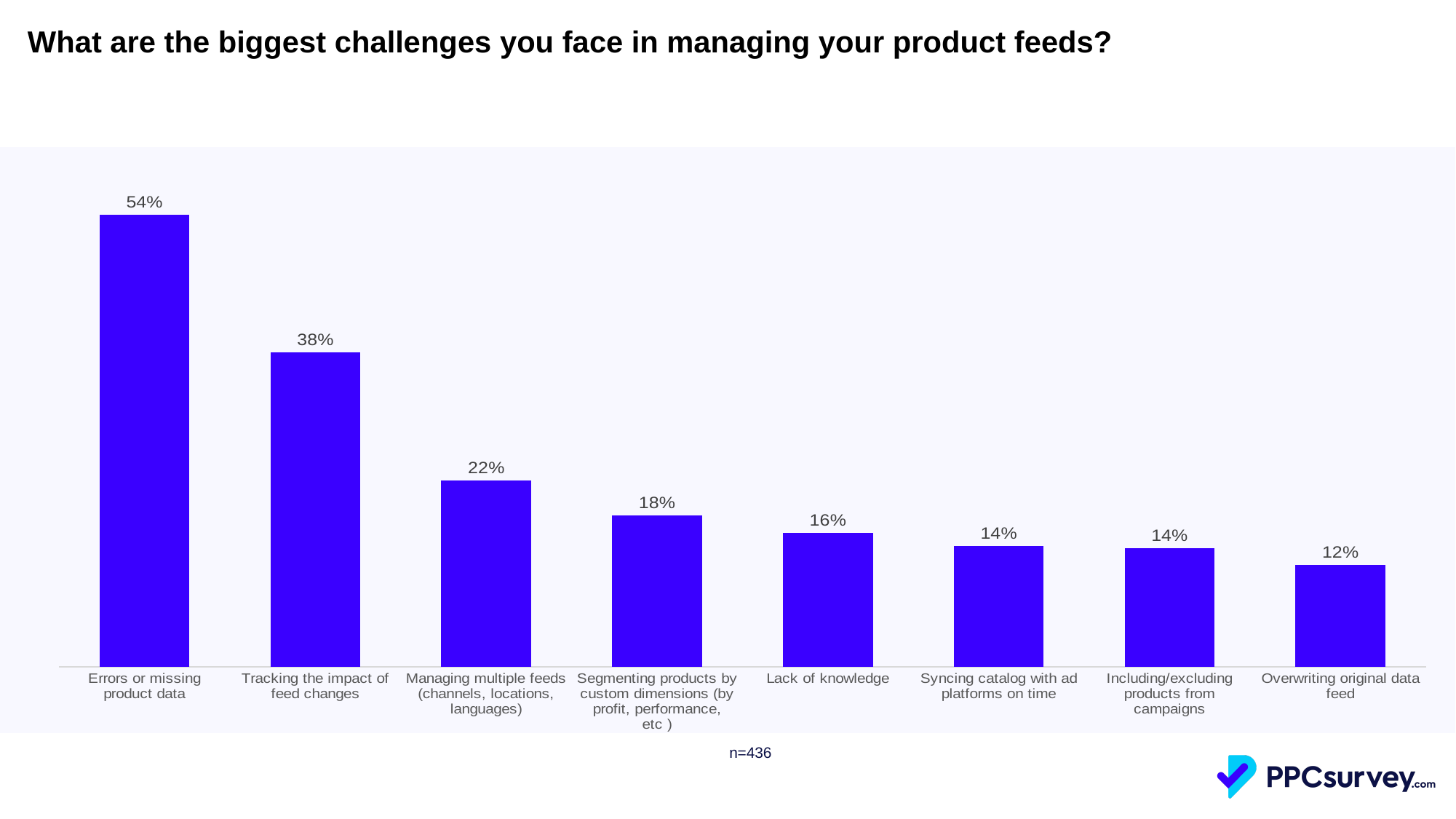

What are the biggest challenges you face in managing your product feeds?

### Chart

| Category | Total |
|---|---|
| Errors or missing product data | 0.5412844036697247 |
| Tracking the impact of feed changes | 0.3761467889908257 |
| Managing multiple feeds (channels, locations, languages) | 0.2224770642201835 |
| Segmenting products by custom dimensions (by profit, performance, etc ) | 0.18119266055045868 |
| Lack of knowledge | 0.16055045871559634 |
| Syncing catalog with ad platforms on time | 0.1444954128440367 |
| Including/excluding products from campaigns | 0.14220183486238533 |
| Overwriting original data feed | 0.12155963302752294 |
| n=436 |
| --- |